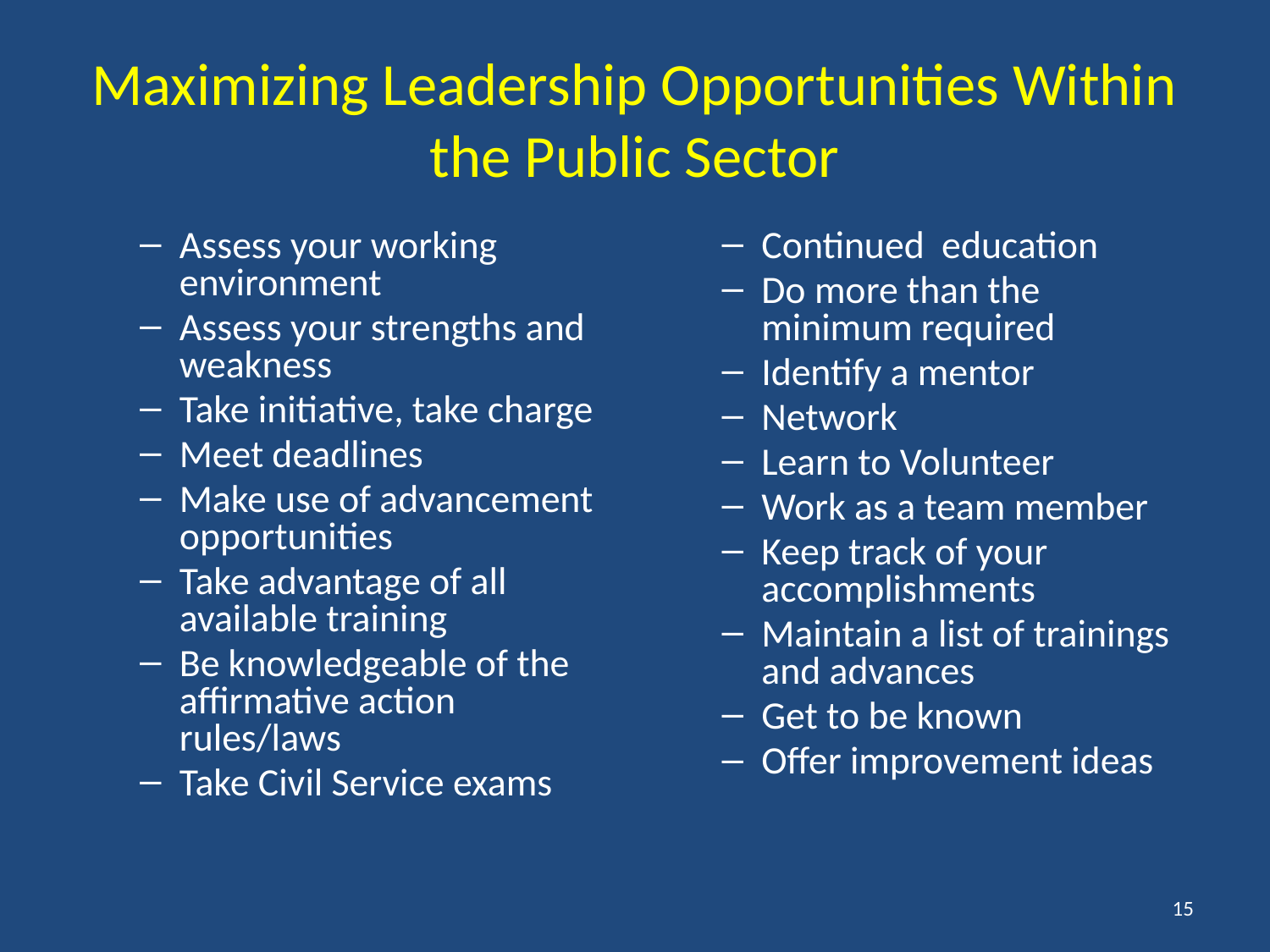

# Maximizing Leadership Opportunities Within the Public Sector
Assess your working environment
Assess your strengths and weakness
Take initiative, take charge
Meet deadlines
Make use of advancement opportunities
Take advantage of all available training
Be knowledgeable of the affirmative action rules/laws
Take Civil Service exams

Continued  education
Do more than the minimum required
Identify a mentor
Network
Learn to Volunteer
Work as a team member
Keep track of your accomplishments
Maintain a list of trainings and advances
Get to be known
Offer improvement ideas

15